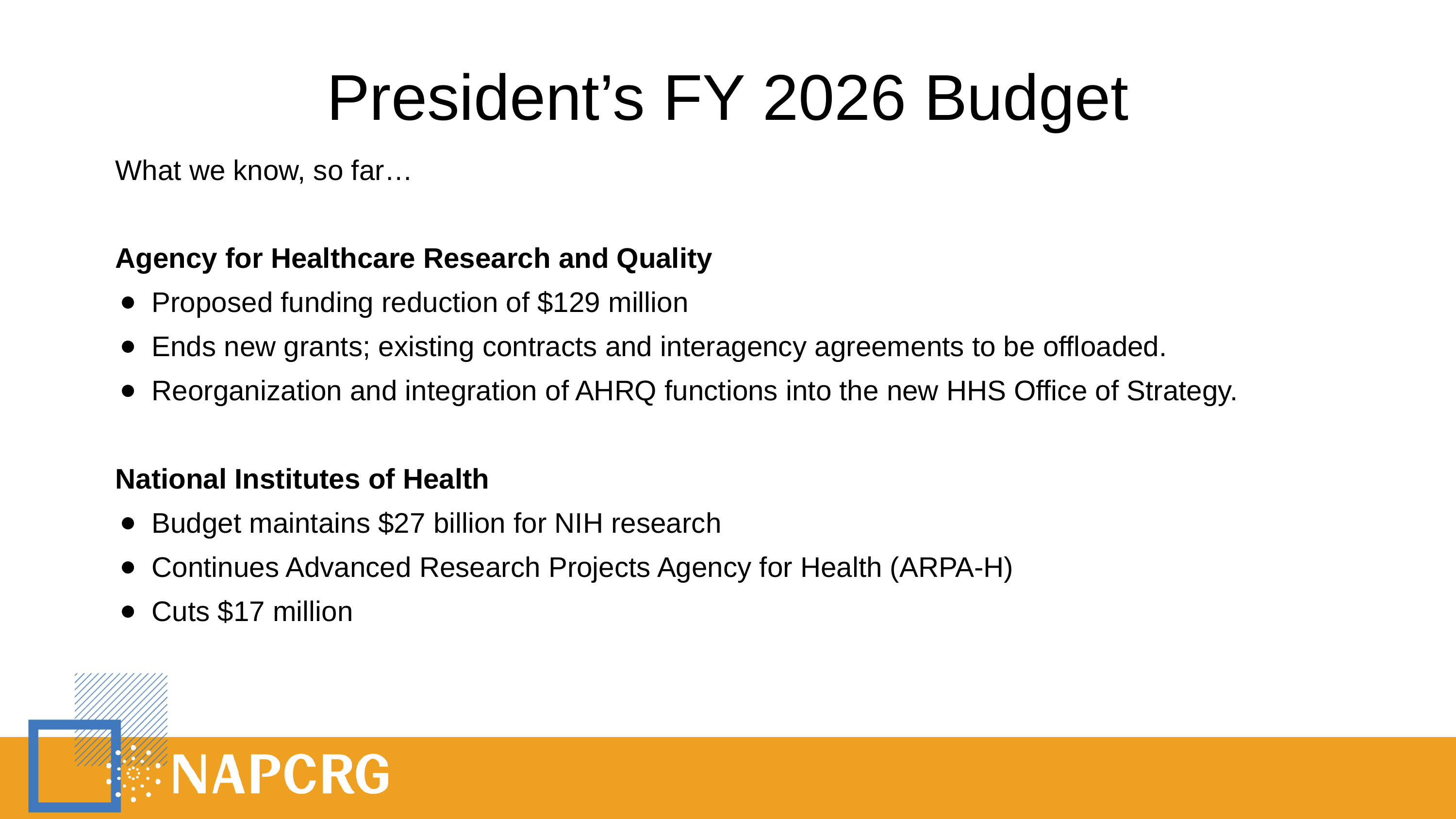

President’s FY 2026 Budget
What we know, so far…

Agency for Healthcare Research and Quality
Proposed funding reduction of $129 million
Ends new grants; existing contracts and interagency agreements to be offloaded.
Reorganization and integration of AHRQ functions into the new HHS Office of Strategy.

National Institutes of Health
Budget maintains $27 billion for NIH research
Continues Advanced Research Projects Agency for Health (ARPA-H)
Cuts $17 million